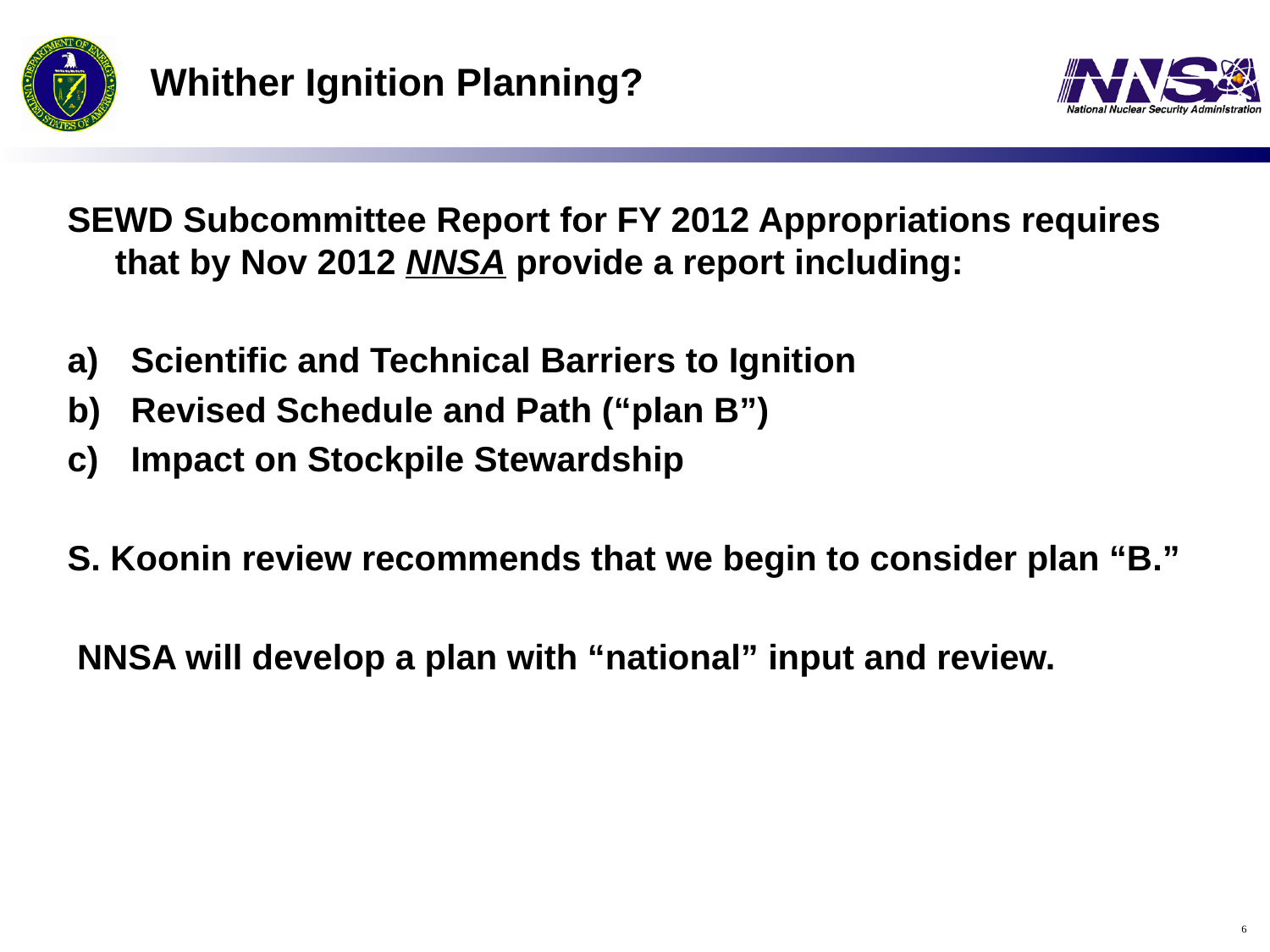

# Whither Ignition Planning?
SEWD Subcommittee Report for FY 2012 Appropriations requires that by Nov 2012 NNSA provide a report including:

Scientific and Technical Barriers to Ignition
Revised Schedule and Path (“plan B”)
Impact on Stockpile Stewardship

S. Koonin review recommends that we begin to consider plan “B.”

 NNSA will develop a plan with “national” input and review.